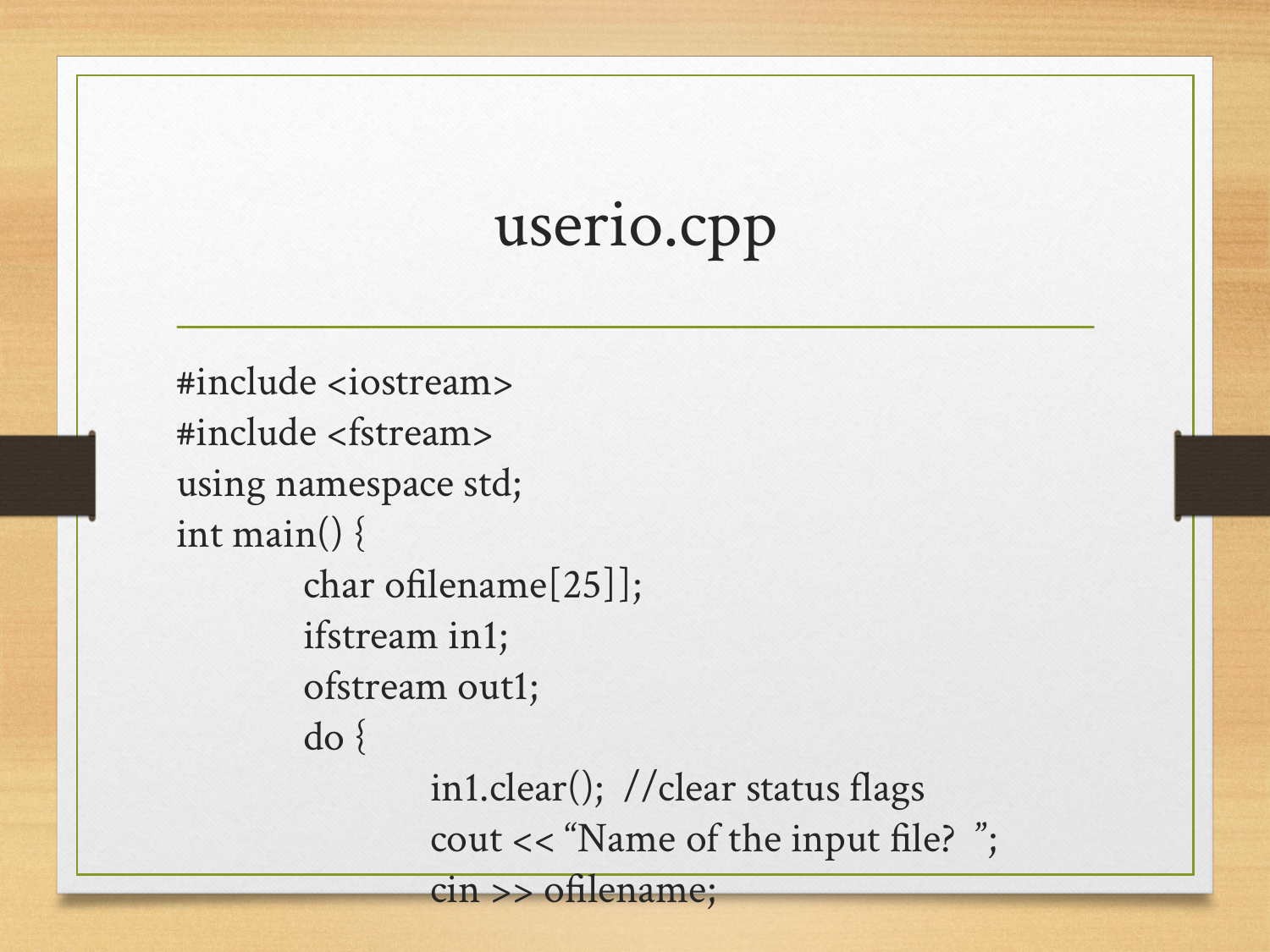

# userio.cpp
#include <iostream>
#include <fstream>
using namespace std;
int main() {
	char ofilename[25]];
	ifstream in1;
	ofstream out1;
	do {
		in1.clear();  //clear status flags
		cout << “Name of the input file?  ”;
		cin >> ofilename;